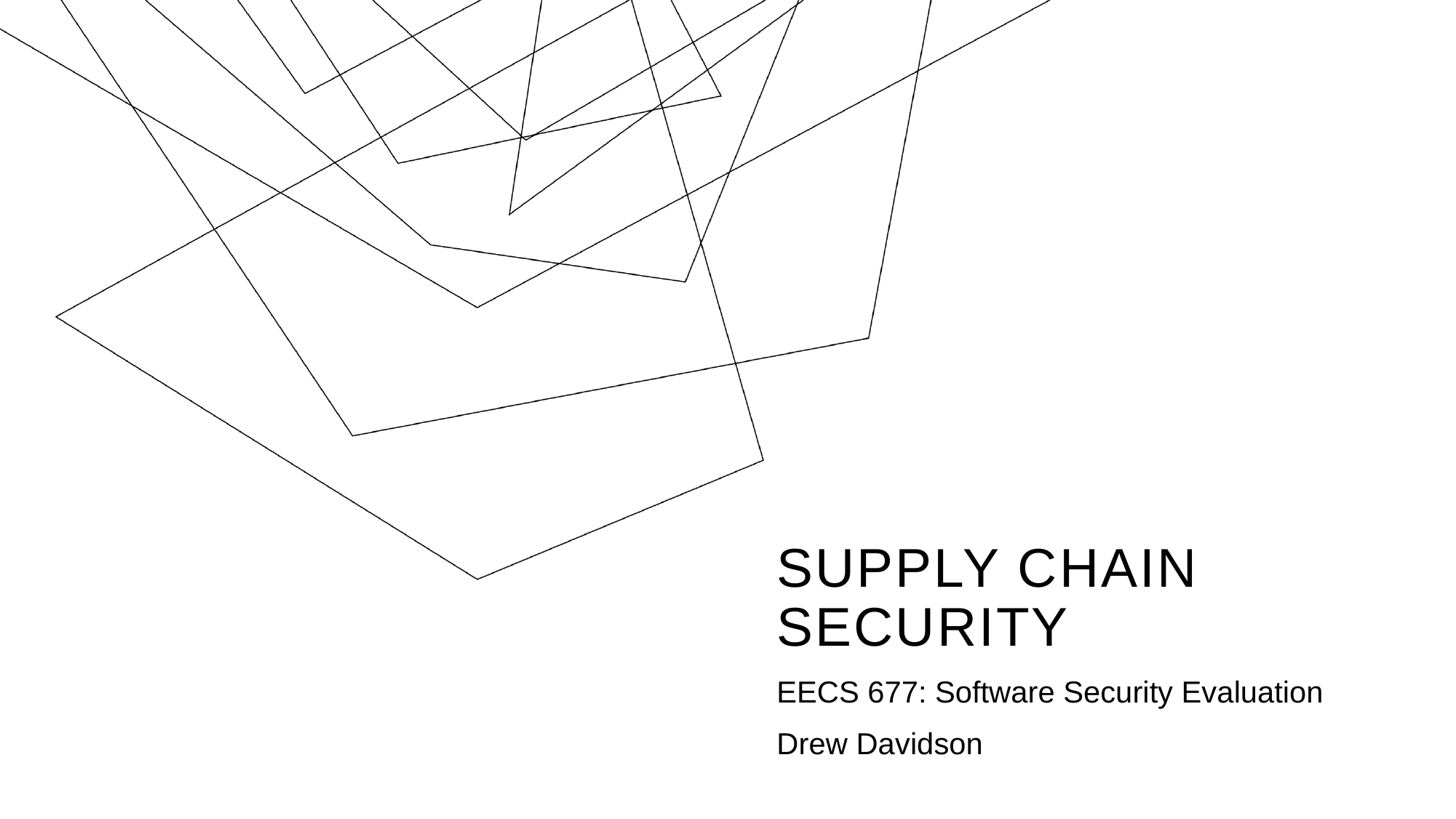

# Supply Chain Security
EECS 677: Software Security Evaluation
Drew Davidson